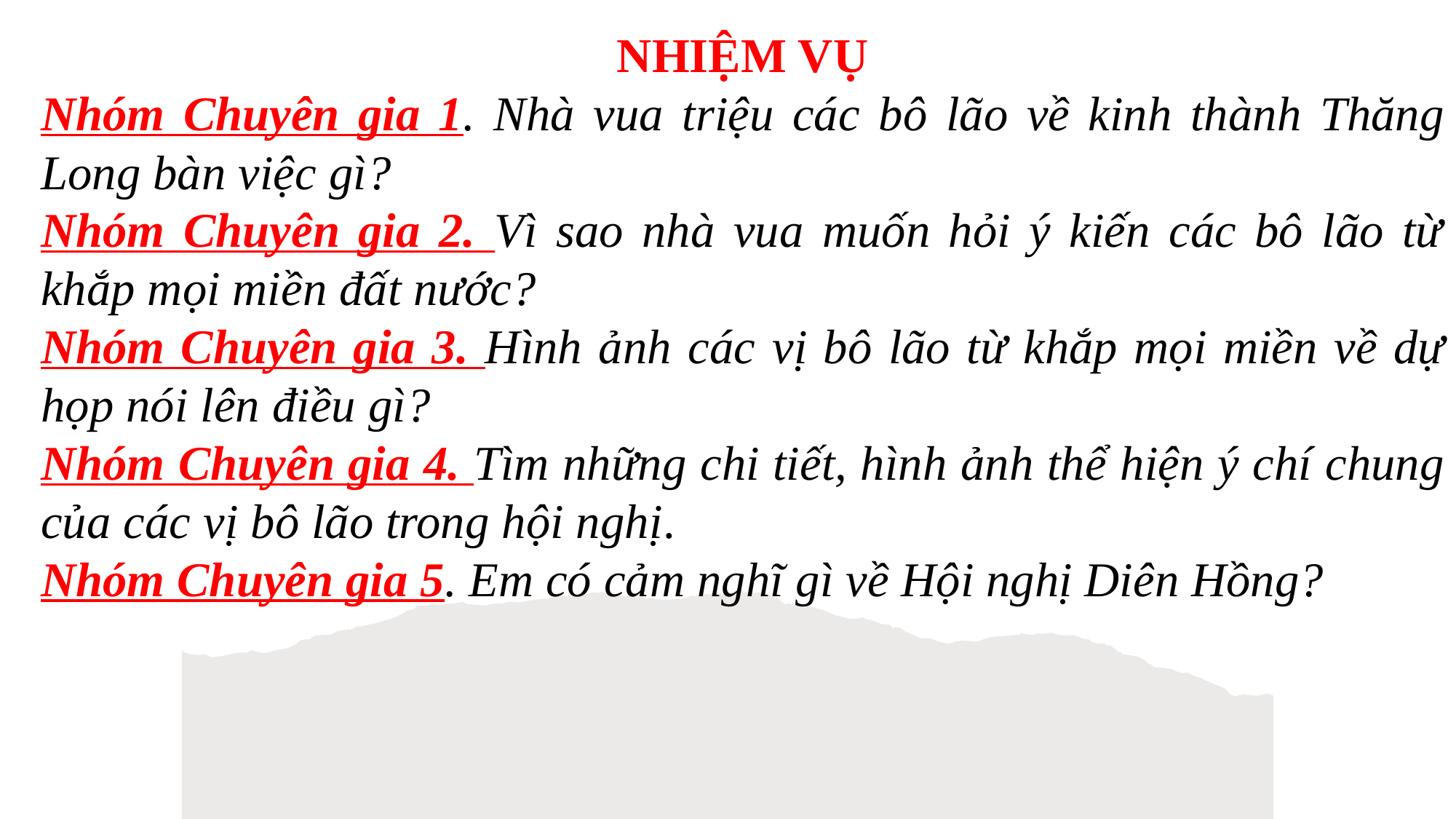

NHIỆM VỤ
Nhóm Chuyên gia 1. Nhà vua triệu các bô lão về kinh thành Thăng Long bàn việc gì?
Nhóm Chuyên gia 2. Vì sao nhà vua muốn hỏi ý kiến các bô lão từ khắp mọi miền đất nước?
Nhóm Chuyên gia 3. Hình ảnh các vị bô lão từ khắp mọi miền về dự họp nói lên điều gì?
Nhóm Chuyên gia 4. Tìm những chi tiết, hình ảnh thể hiện ý chí chung của các vị bô lão trong hội nghị.
Nhóm Chuyên gia 5. Em có cảm nghĩ gì về Hội nghị Diên Hồng?